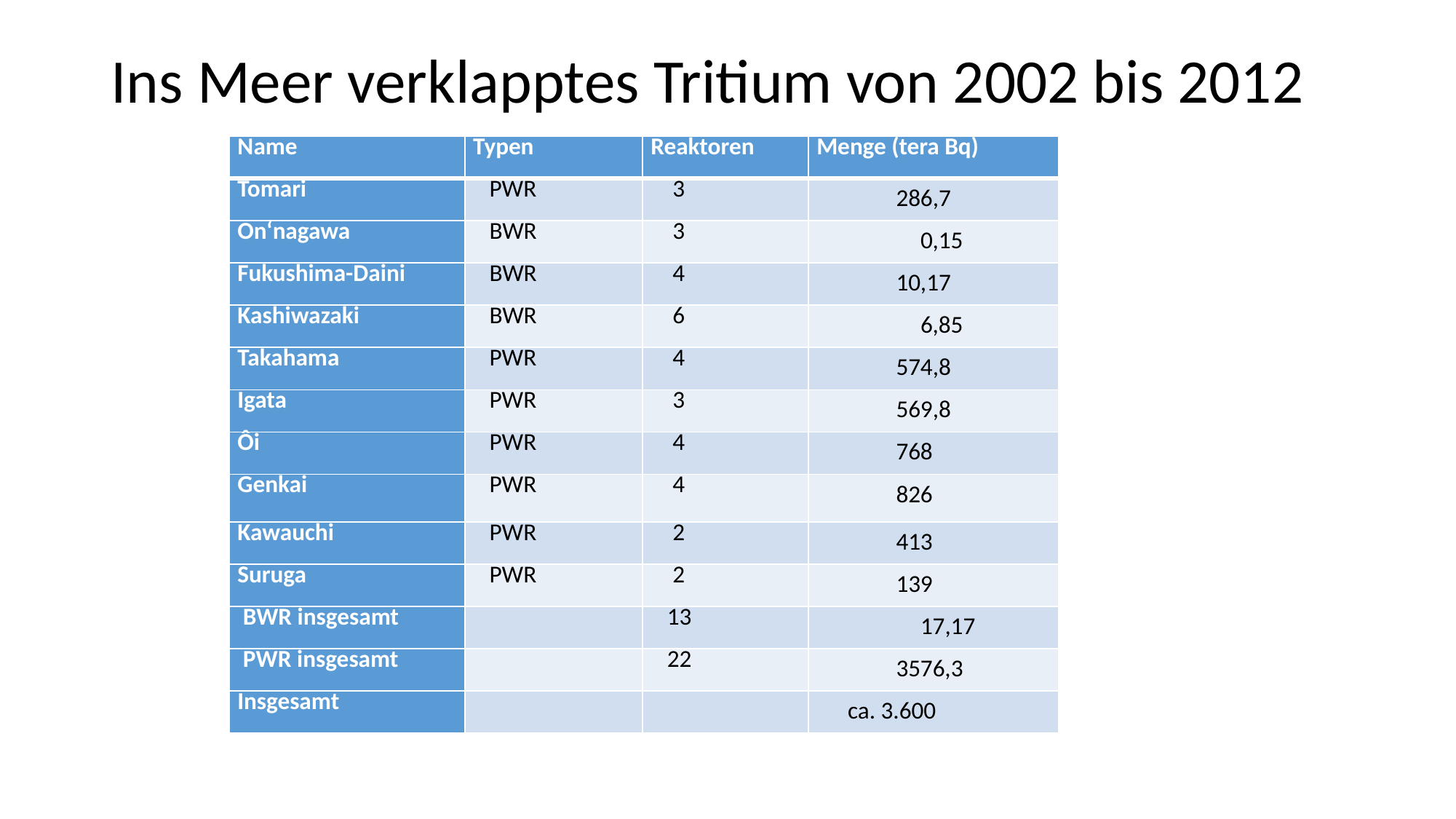

# Ins Meer verklapptes Tritium von 2002 bis 2012
| Name | Typen | Reaktoren | Menge (tera Bq) |
| --- | --- | --- | --- |
| Tomari | PWR | 3 | 286,7 |
| On‘nagawa | BWR | 3 | 0,15 |
| Fukushima-Daini | BWR | 4 | 10,17 |
| Kashiwazaki | BWR | 6 | 6,85 |
| Takahama | PWR | 4 | 574,8 |
| Igata | PWR | 3 | 569,8 |
| Ôi | PWR | 4 | 768 |
| Genkai | PWR | 4 | 826 |
| Kawauchi | PWR | 2 | 413 |
| Suruga | PWR | 2 | 139 |
| BWR insgesamt |  | 13 | 17,17 |
| PWR insgesamt |  | 22 | 3576,3 |
| Insgesamt |  |  | ca. 3.600 |